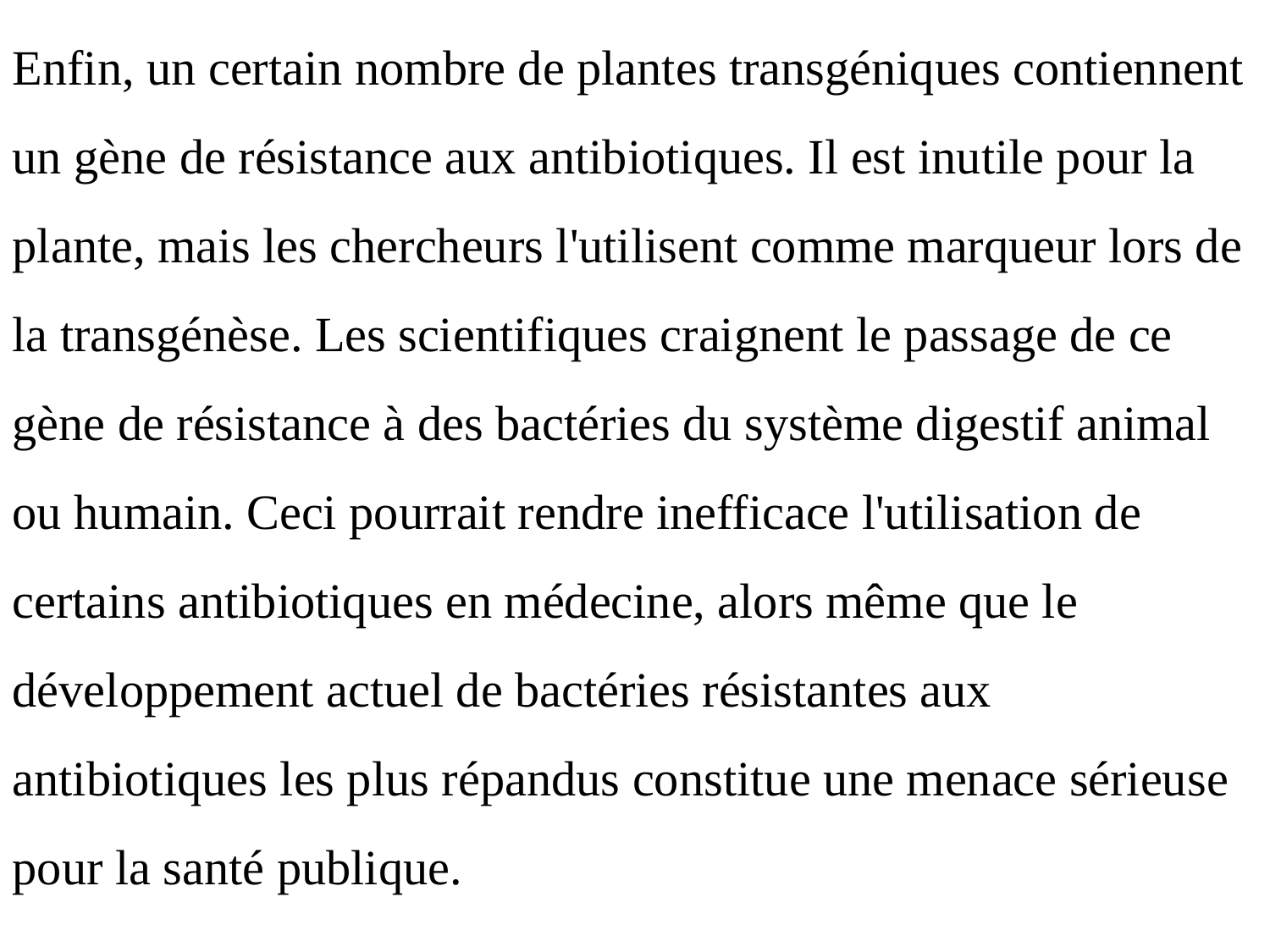

Enfin, un certain nombre de plantes transgéniques contiennent un gène de résistance aux antibiotiques. Il est inutile pour la plante, mais les chercheurs l'utilisent comme marqueur lors de la transgénèse. Les scientifiques craignent le passage de ce gène de résistance à des bactéries du système digestif animal ou humain. Ceci pourrait rendre inefficace l'utilisation de certains antibiotiques en médecine, alors même que le développement actuel de bactéries résistantes aux antibiotiques les plus répandus constitue une menace sérieuse pour la santé publique.